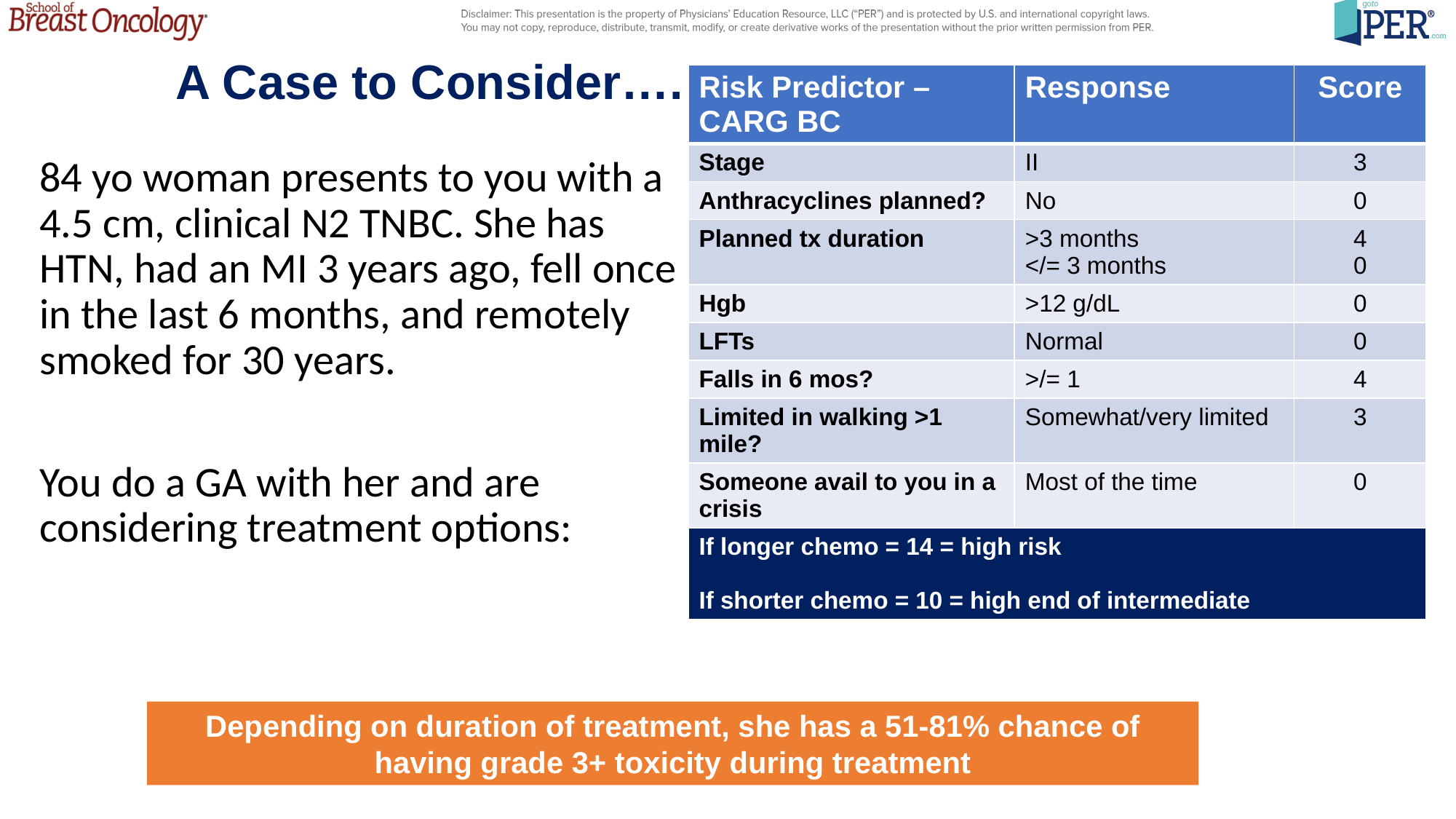

# A Case to Consider….
| Risk Predictor – CARG BC | Response | Score |
| --- | --- | --- |
| Stage | II | 3 |
| Anthracyclines planned? | No | 0 |
| Planned tx duration | >3 months </= 3 months | 4 0 |
| Hgb | >12 g/dL | 0 |
| LFTs | Normal | 0 |
| Falls in 6 mos? | >/= 1 | 4 |
| Limited in walking >1 mile? | Somewhat/very limited | 3 |
| Someone avail to you in a crisis | Most of the time | 0 |
| If longer chemo = 14 = high risk If shorter chemo = 10 = high end of intermediate |  |  |
84 yo woman presents to you with a 4.5 cm, clinical N2 TNBC. She has HTN, had an MI 3 years ago, fell once in the last 6 months, and remotely smoked for 30 years.

You do a GA with her and are considering treatment options:
Depending on duration of treatment, she has a 51-81% chance of having grade 3+ toxicity during treatment